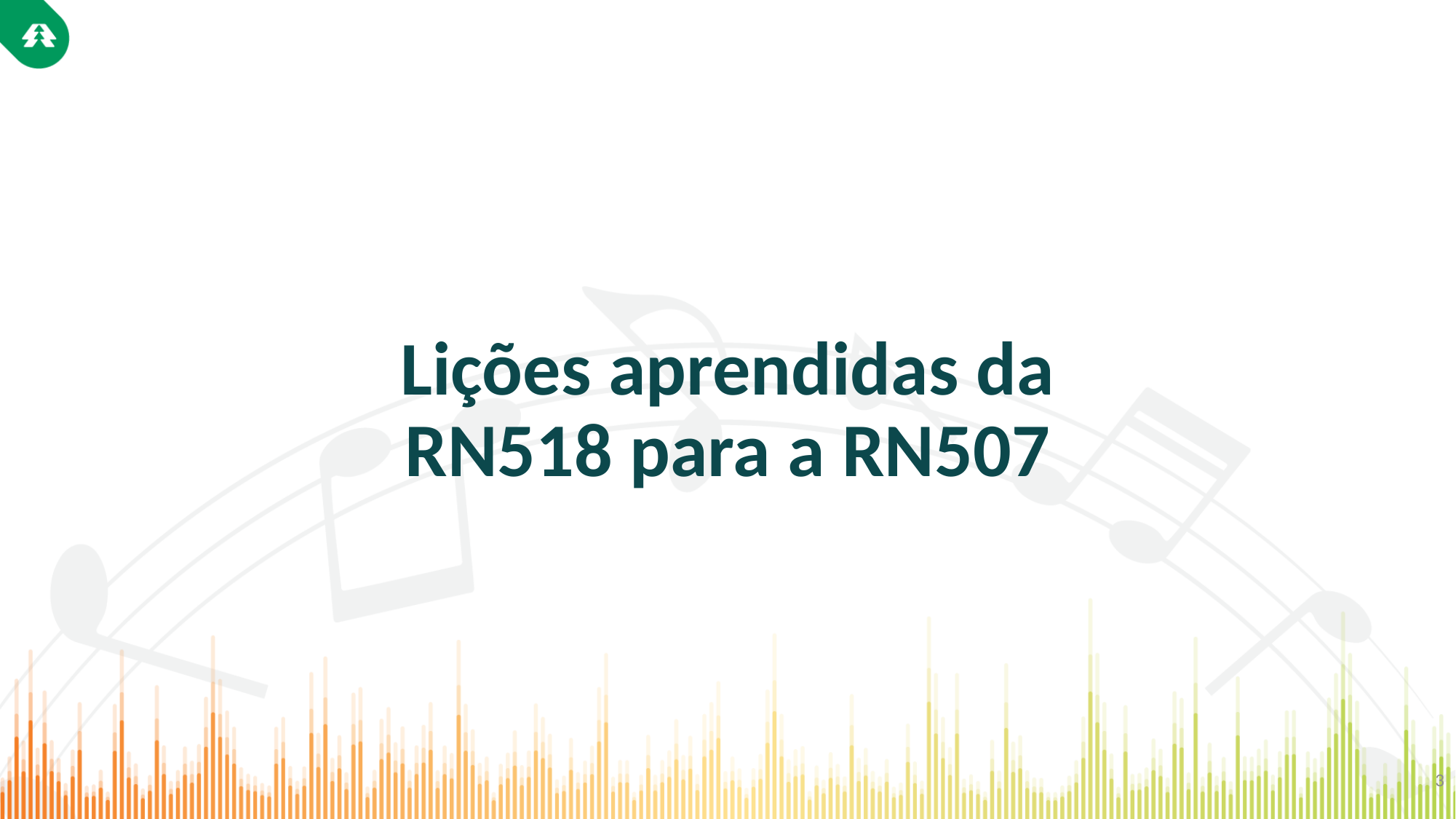

Lições aprendidas da RN518 para a RN507
3